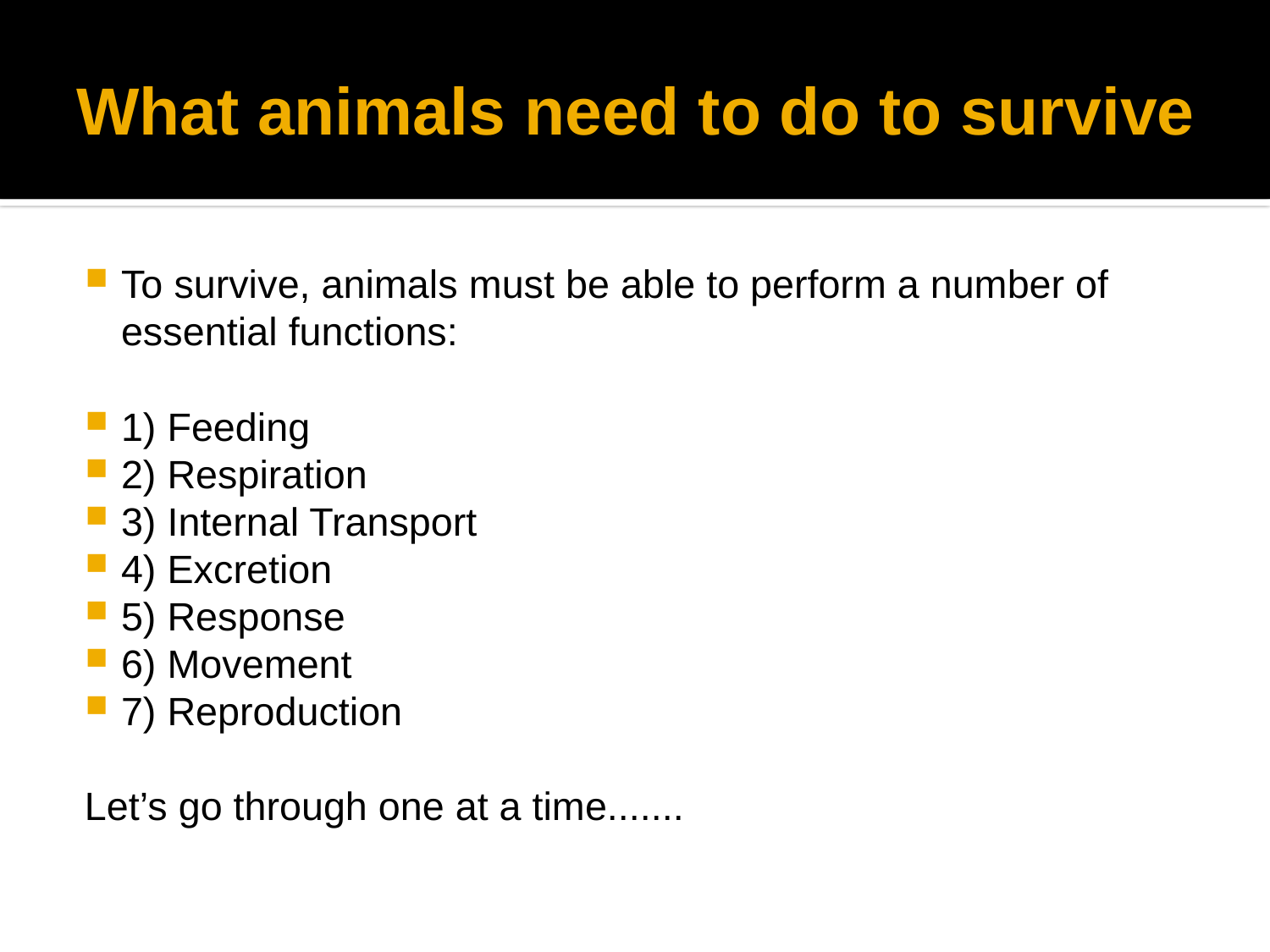

# What animals need to do to survive
To survive, animals must be able to perform a number of essential functions:

1) Feeding
2) Respiration
3) Internal Transport
4) Excretion
5) Response
6) Movement
7) Reproduction

Let’s go through one at a time.......